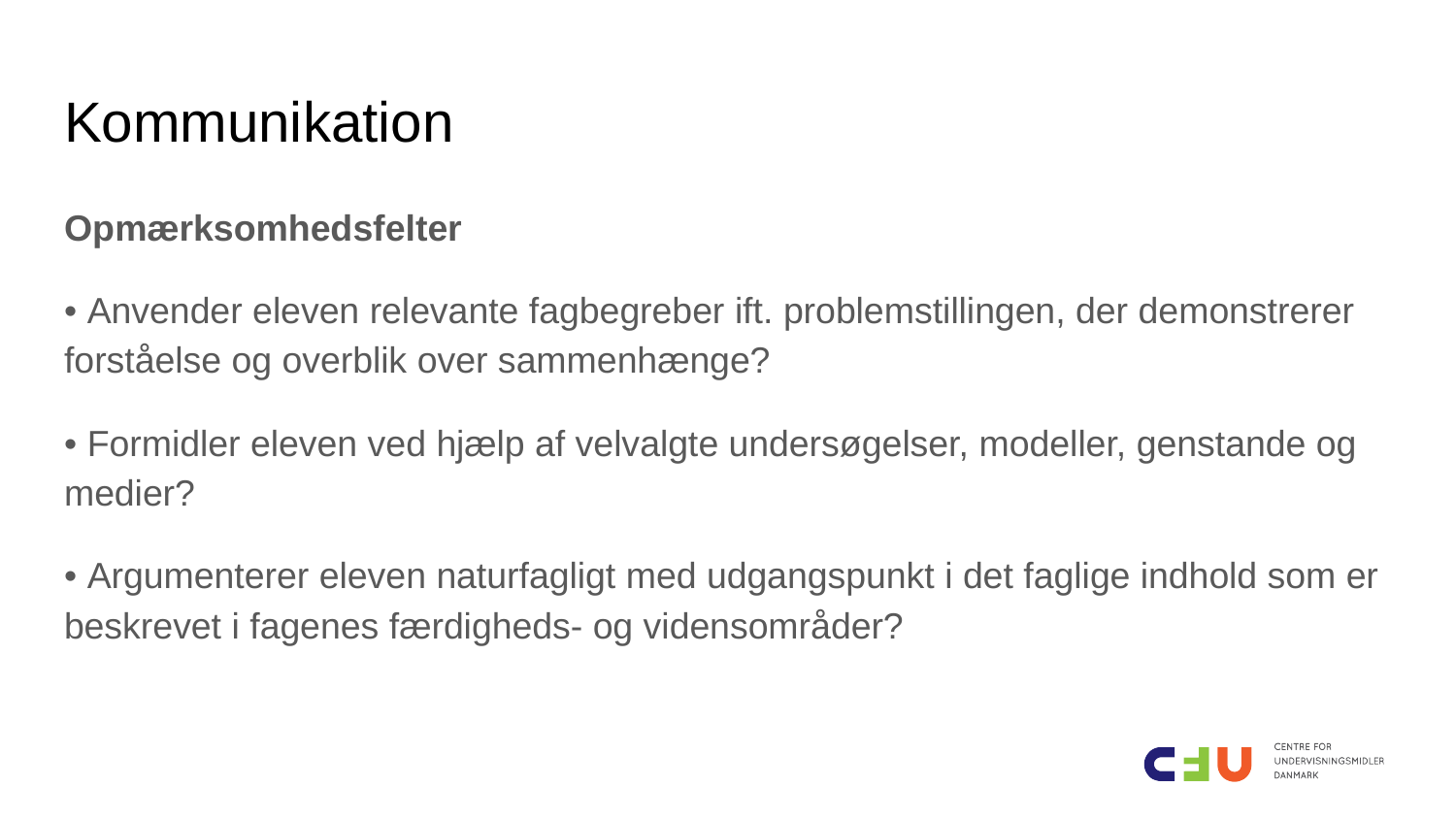

# Kommunikation
Opmærksomhedsfelter
• Anvender eleven relevante fagbegreber ift. problemstillingen, der demonstrerer forståelse og overblik over sammenhænge?
• Formidler eleven ved hjælp af velvalgte undersøgelser, modeller, genstande og medier?
• Argumenterer eleven naturfagligt med udgangspunkt i det faglige indhold som er beskrevet i fagenes færdigheds- og vidensområder?